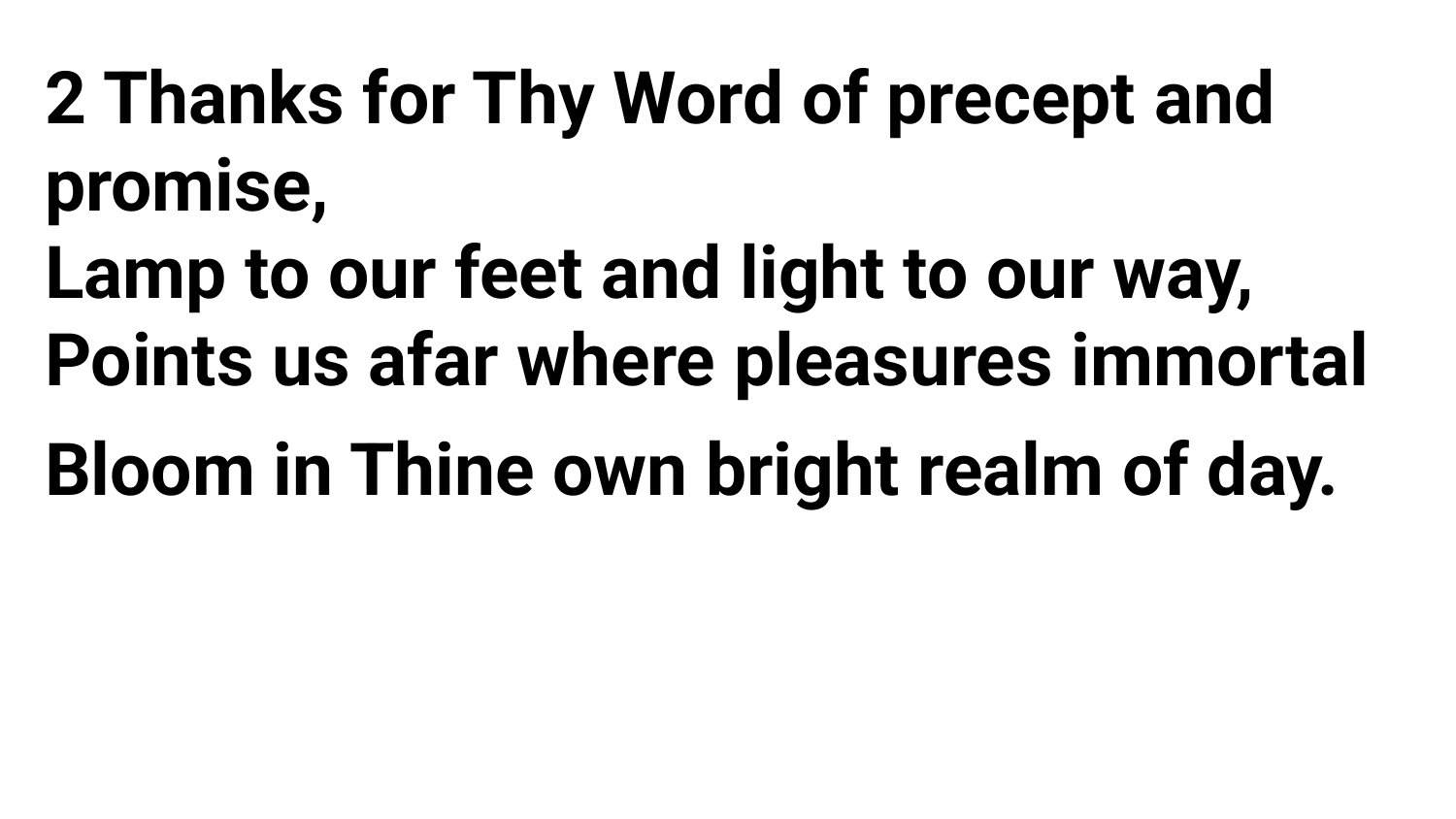

2 Thanks for Thy Word of precept and
promise,
Lamp to our feet and light to our way,
Points us afar where pleasures immortal
Bloom in Thine own bright realm of day.